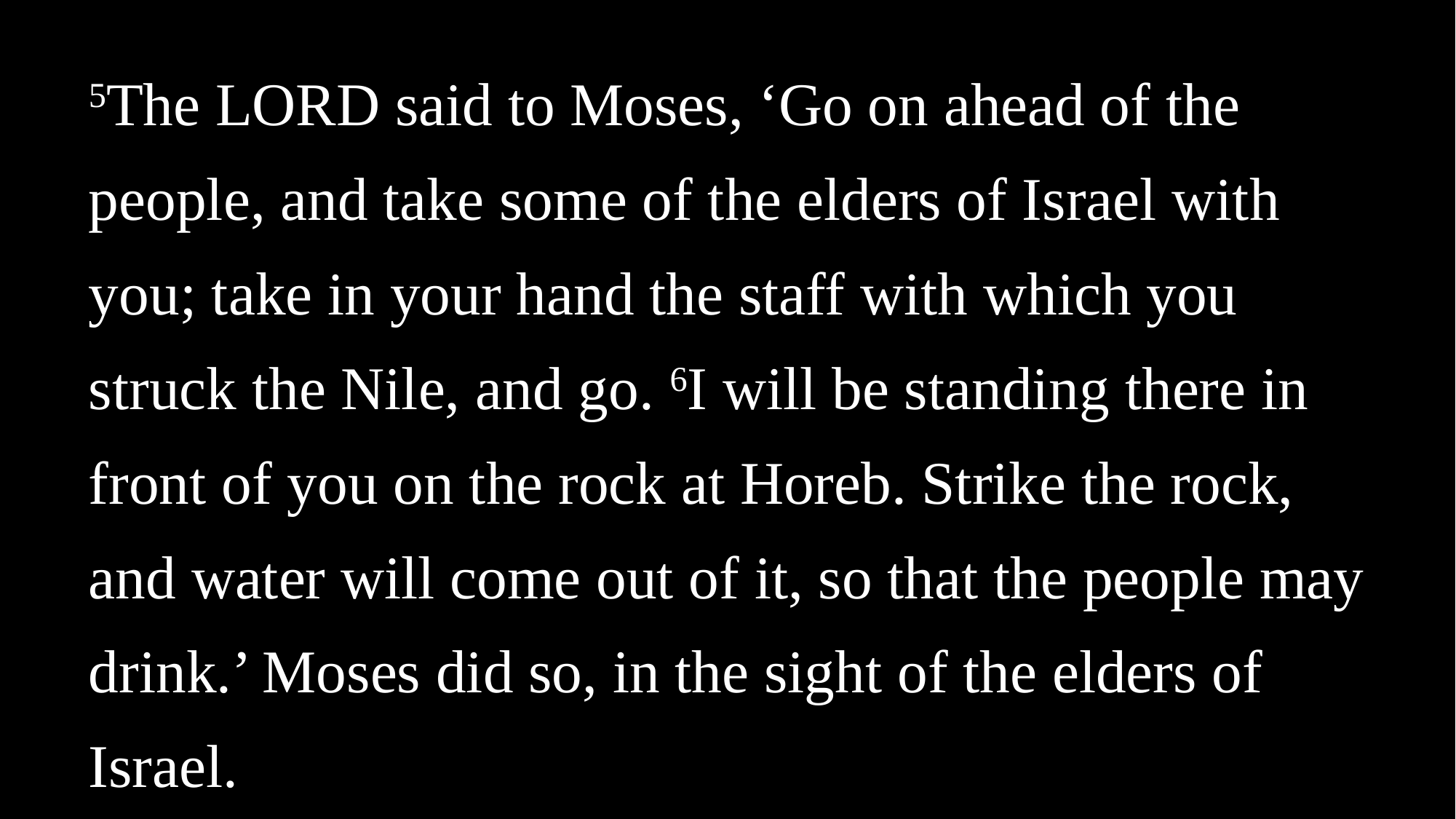

5The Lord said to Moses, ‘Go on ahead of the people, and take some of the elders of Israel with you; take in your hand the staff with which you struck the Nile, and go. 6I will be standing there in front of you on the rock at Horeb. Strike the rock, and water will come out of it, so that the people may drink.’ Moses did so, in the sight of the elders of Israel.